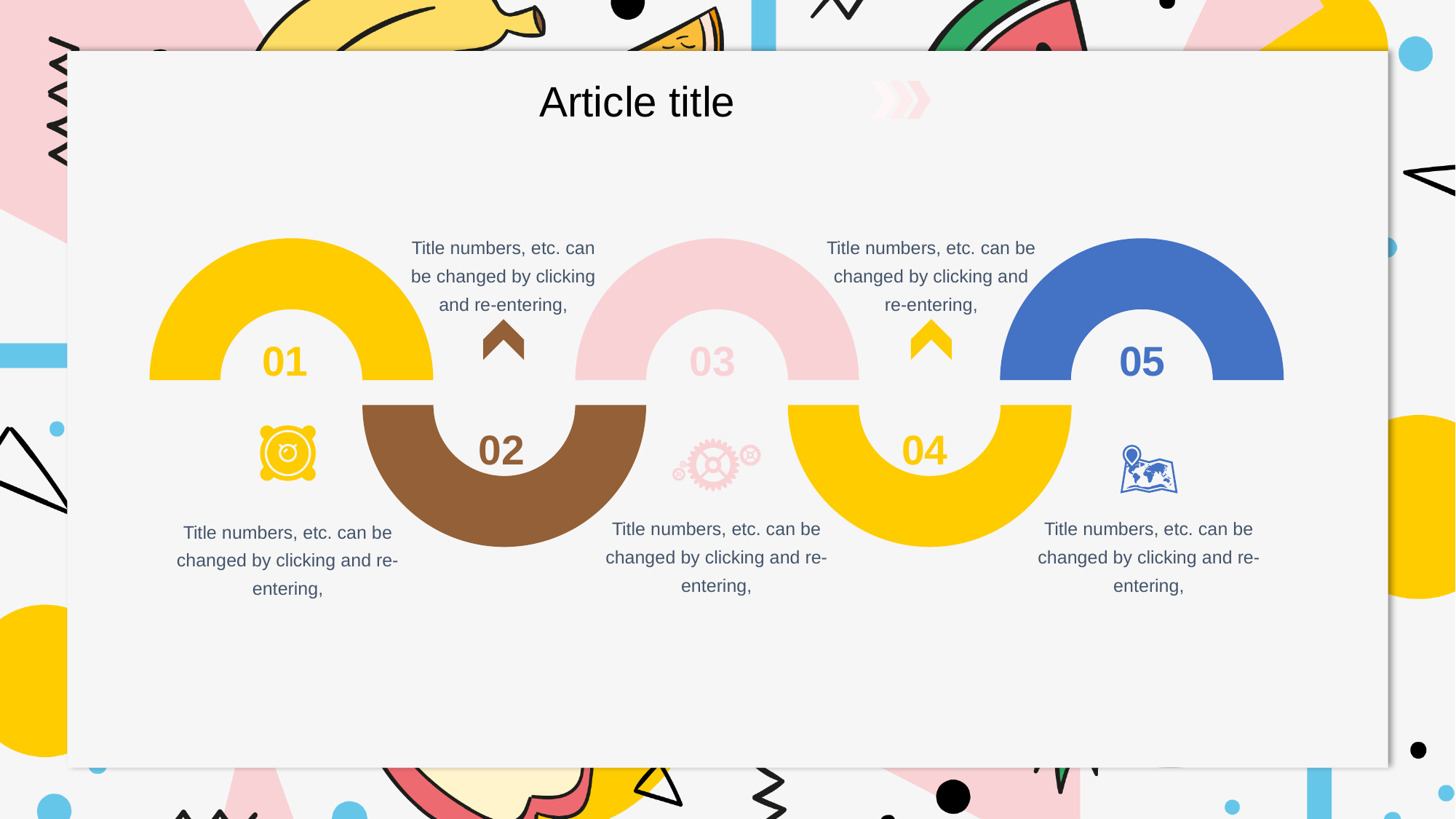

Title numbers, etc. can be changed by clicking and re-entering,
Title numbers, etc. can be changed by clicking and re-entering,

01
03
05

02
04

Title numbers, etc. can be changed by clicking and re-entering,
Title numbers, etc. can be changed by clicking and re-entering,
Title numbers, etc. can be changed by clicking and re-entering,